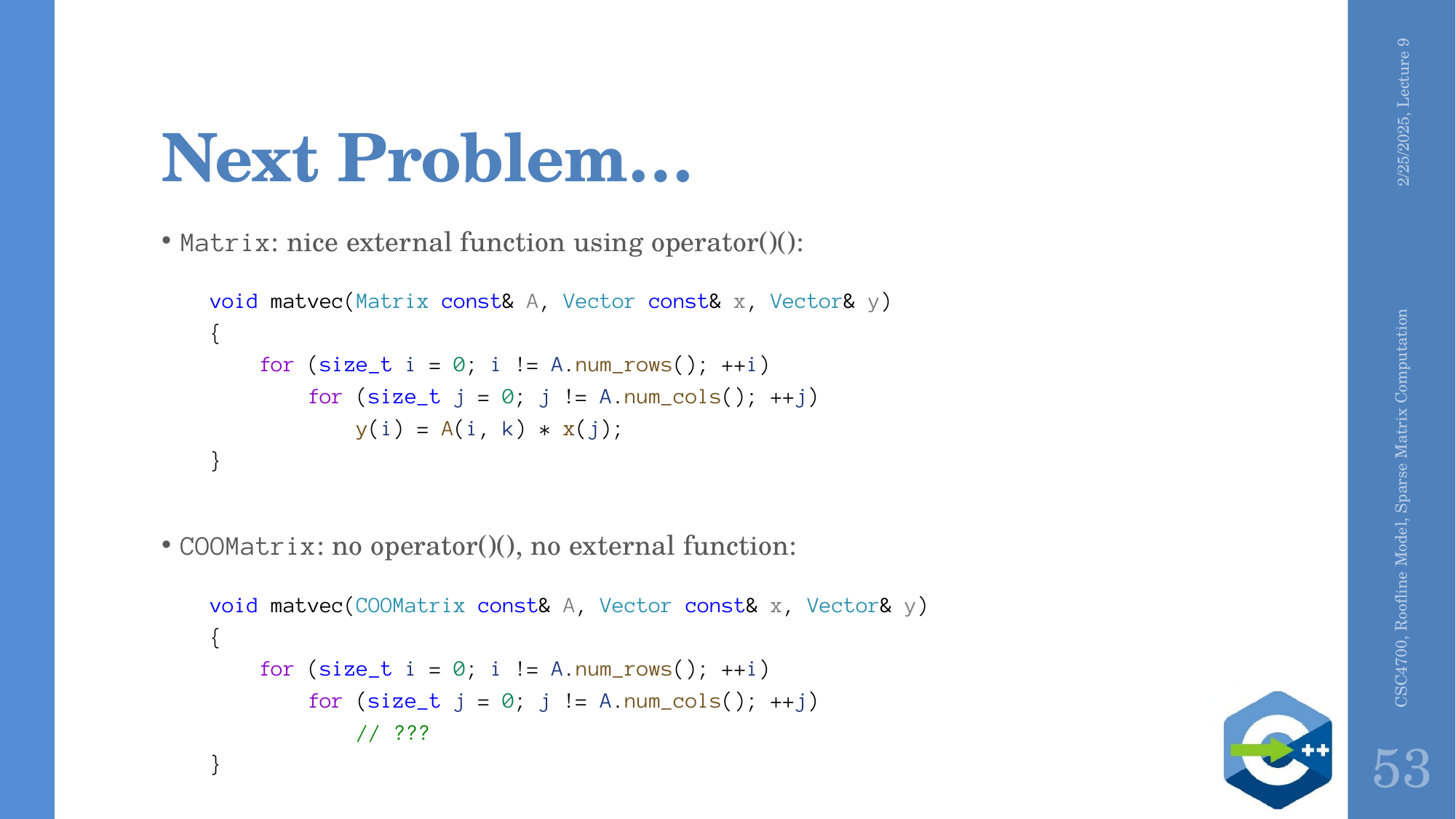

# Next Problem…
2/25/2025, Lecture 9
Matrix: nice external function using operator()():

void matvec(Matrix const& A, Vector const& x, Vector& y)
{
    for (size_t i = 0; i != A.num_rows(); ++i)
        for (size_t j = 0; j != A.num_cols(); ++j)
            y(i) = A(i, k) * x(j);
}

COOMatrix: no operator()(), no external function:

void matvec(COOMatrix const& A, Vector const& x, Vector& y)
{
    for (size_t i = 0; i != A.num_rows(); ++i)
        for (size_t j = 0; j != A.num_cols(); ++j)
            // ???
}

CSC4700, Roofline Model, Sparse Matrix Computation
53